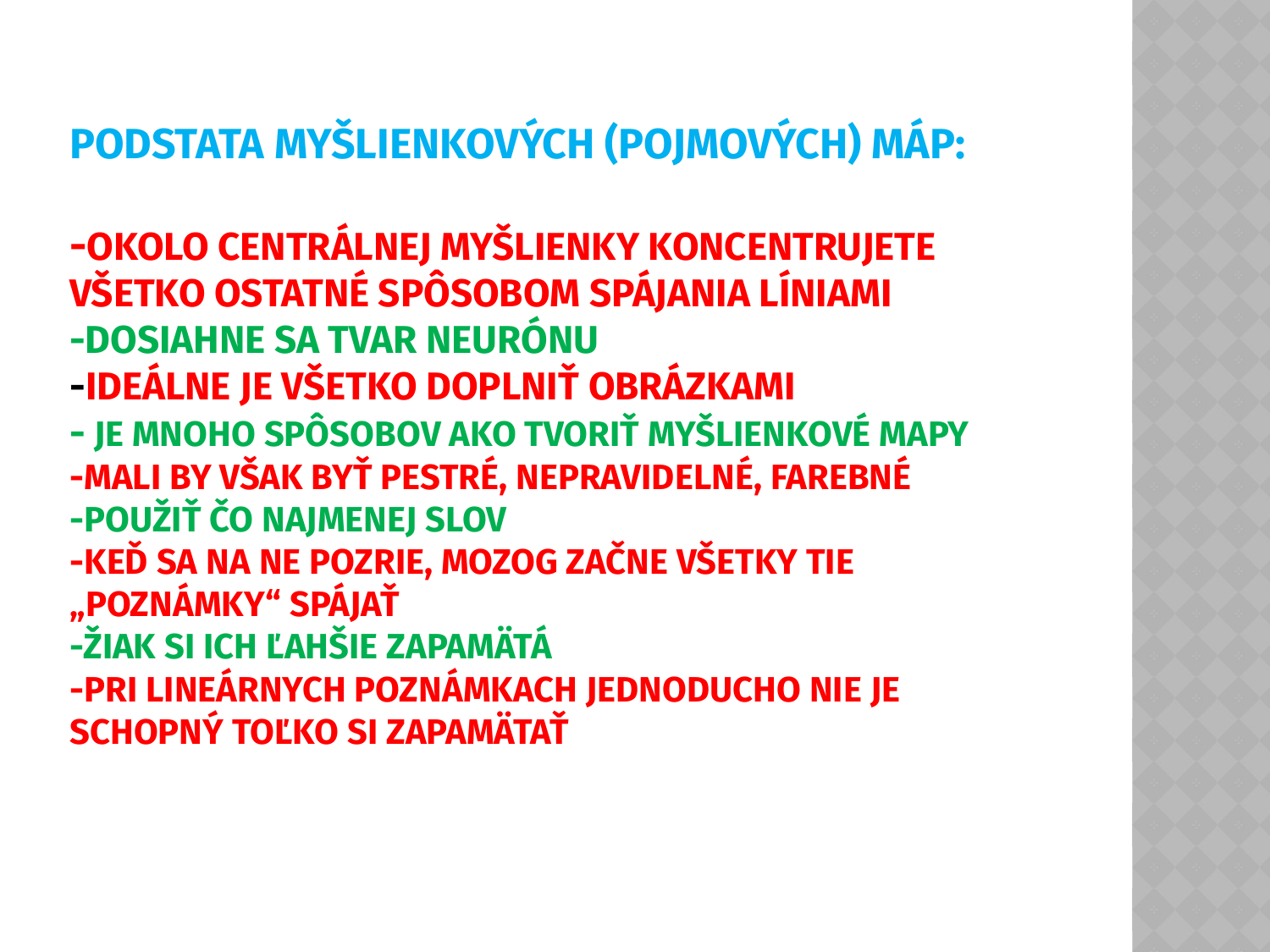

# Podstata myšlienkových (pojmových) máp: -okolo centrálnej myšlienky koncentrujete   všetko ostatné spôsobom spájania líniami -dosiahne sa tvar neurónu -Ideálne je všetko doplniť obrázkami - Je mnoho spôsobov ako tvoriť myšlienkové mapy -Mali by však byť pestré, nepravidelné, farebné -použiť čo najmenej slov -keď sa na ne pozrie, mozog začne všetky tie „poznámky“ spájať -žiak si ich ľahšie zapamätá -Pri lineárnych poznámkach jednoducho nie je schopný toľko si zapamätať